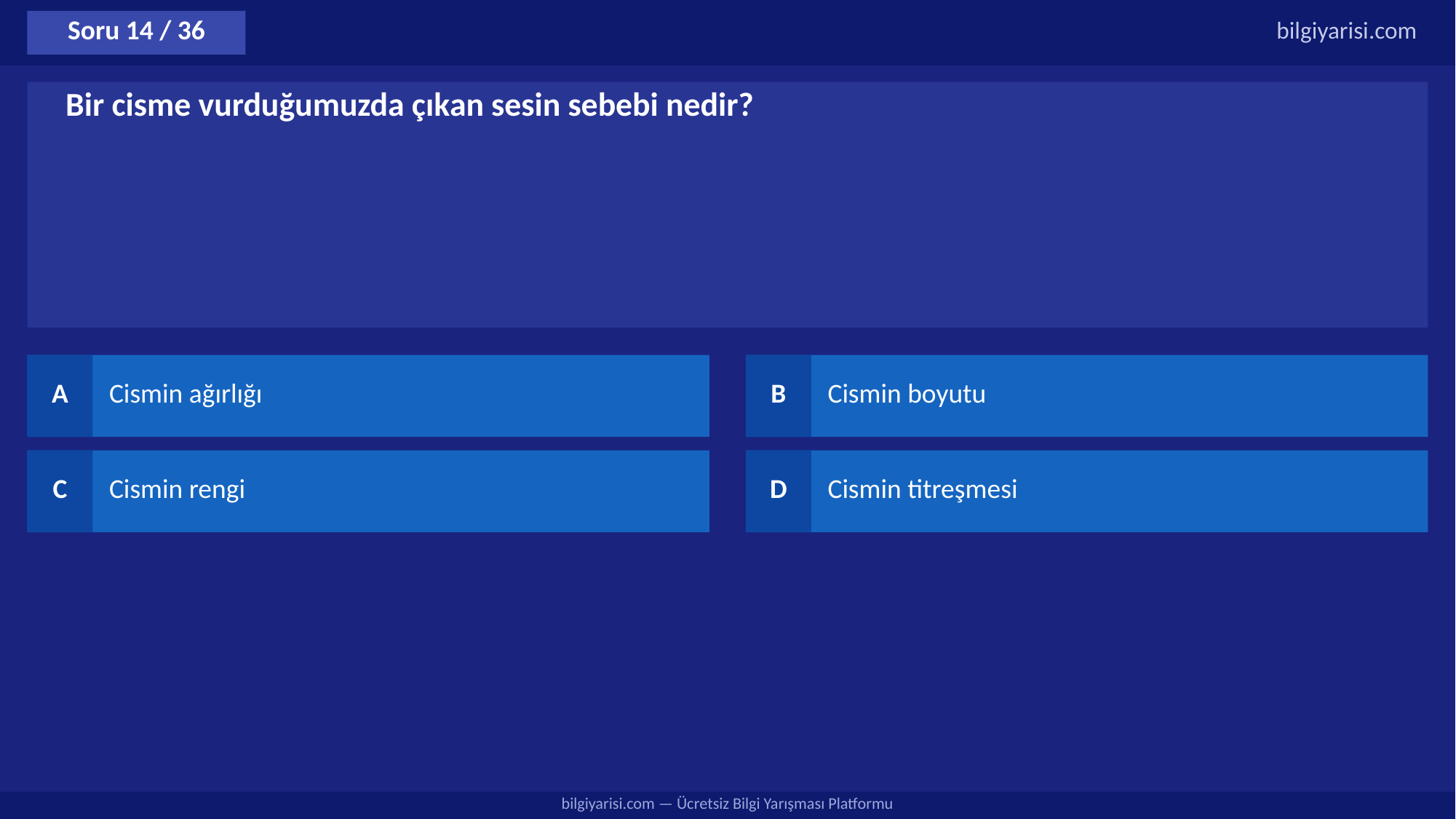

Soru 14 / 36
bilgiyarisi.com

Bir cisme vurduğumuzda çıkan sesin sebebi nedir?

A
Cismin ağırlığı

B
Cismin boyutu

C
Cismin rengi

D
Cismin titreşmesi
bilgiyarisi.com — Ücretsiz Bilgi Yarışması Platformu